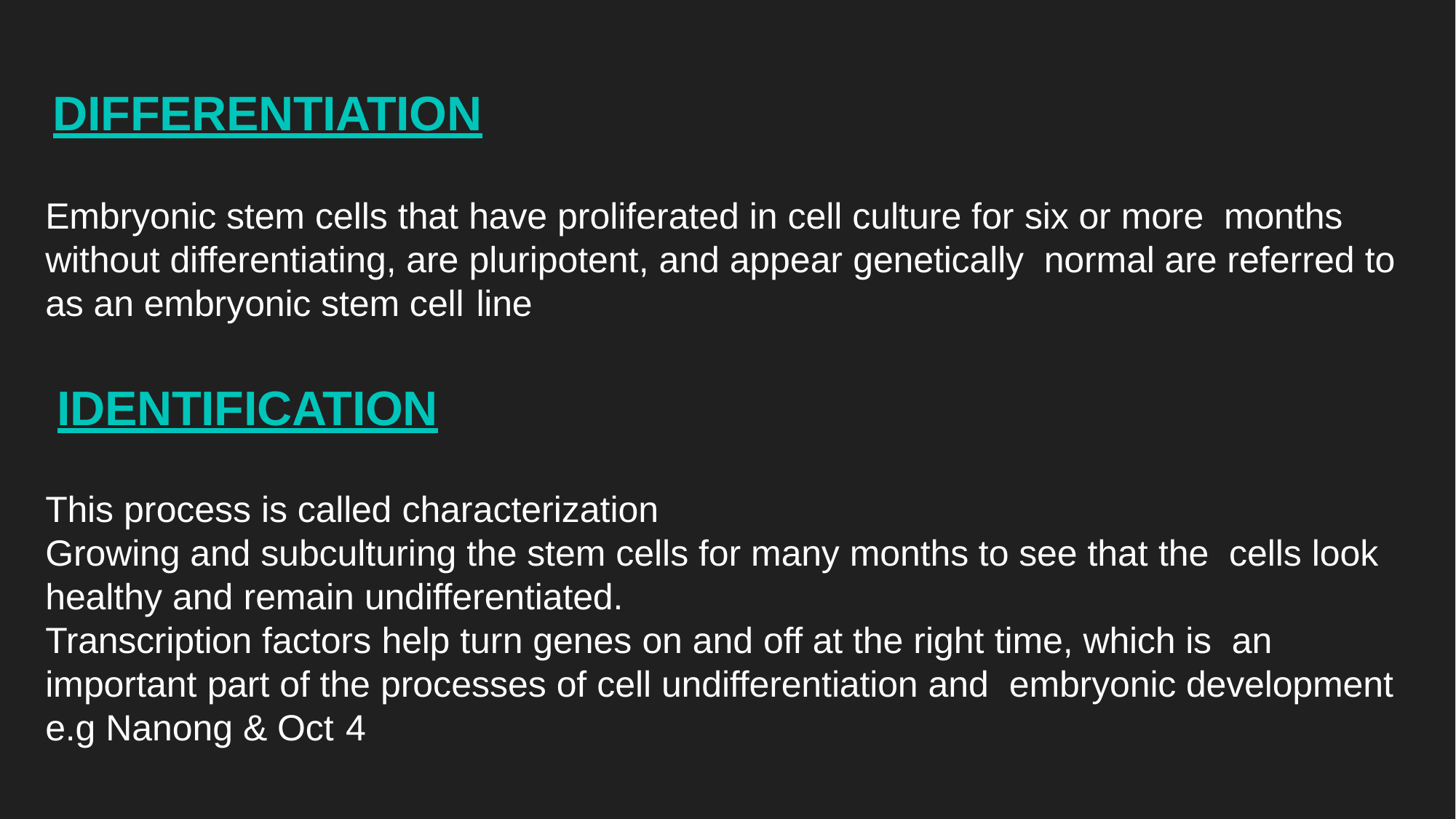

DIFFERENTIATION

Embryonic stem cells that have proliferated in cell culture for six or more  months without differentiating, are pluripotent, and appear genetically  normal are referred to as an embryonic stem cell line

IDENTIFICATION

This process is called characterization
Growing and subculturing the stem cells for many months to see that the  cells look healthy and remain undifferentiated.
Transcription factors help turn genes on and off at the right time, which is  an important part of the processes of cell undifferentiation and  embryonic development e.g Nanong & Oct 4